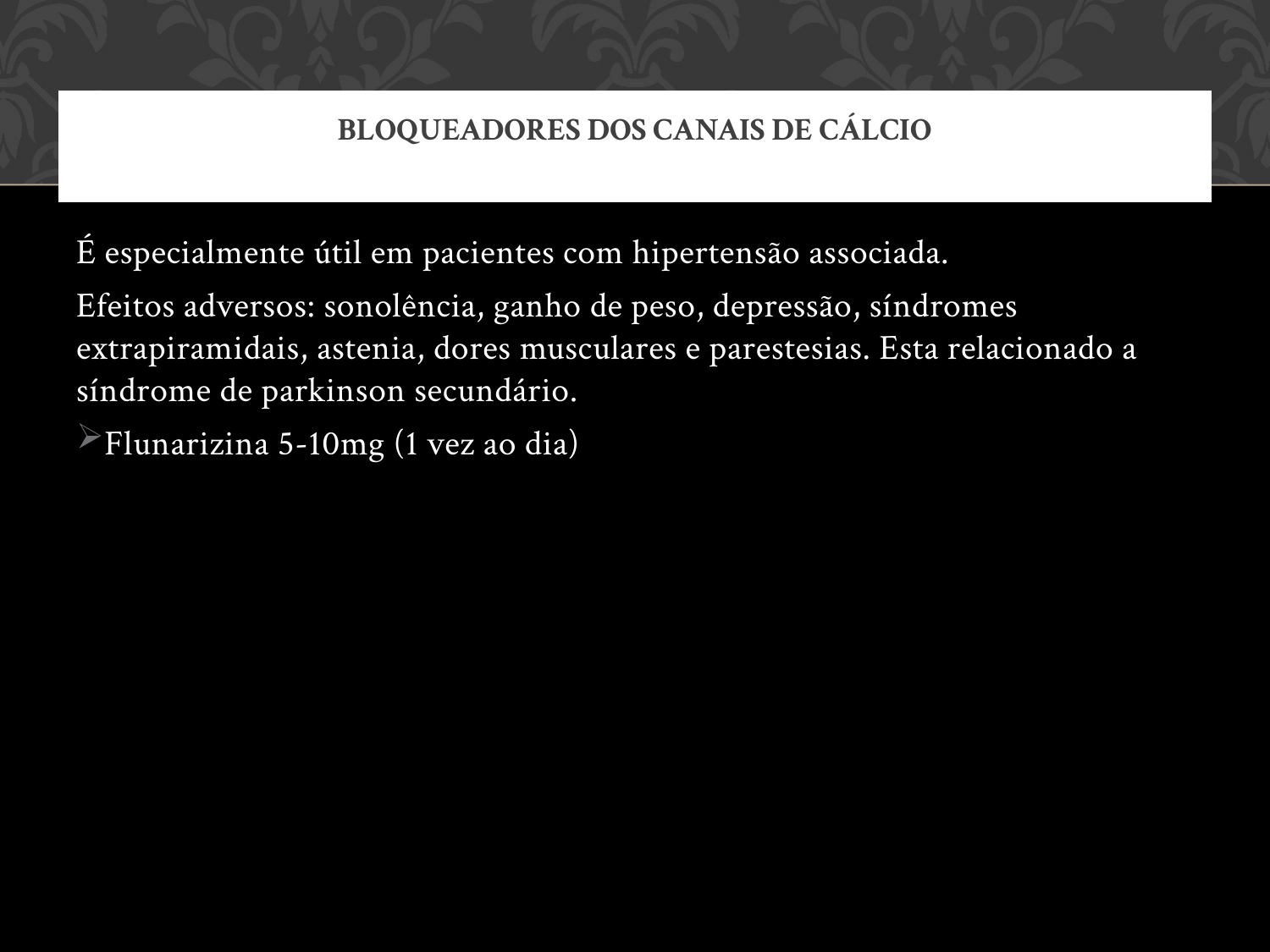

# Bloqueadores dos canais de cálcio
É especialmente útil em pacientes com hipertensão associada.
Efeitos adversos: sonolência, ganho de peso, depressão, síndromes extrapiramidais, astenia, dores musculares e parestesias. Esta relacionado a síndrome de parkinson secundário.
Flunarizina 5-10mg (1 vez ao dia)